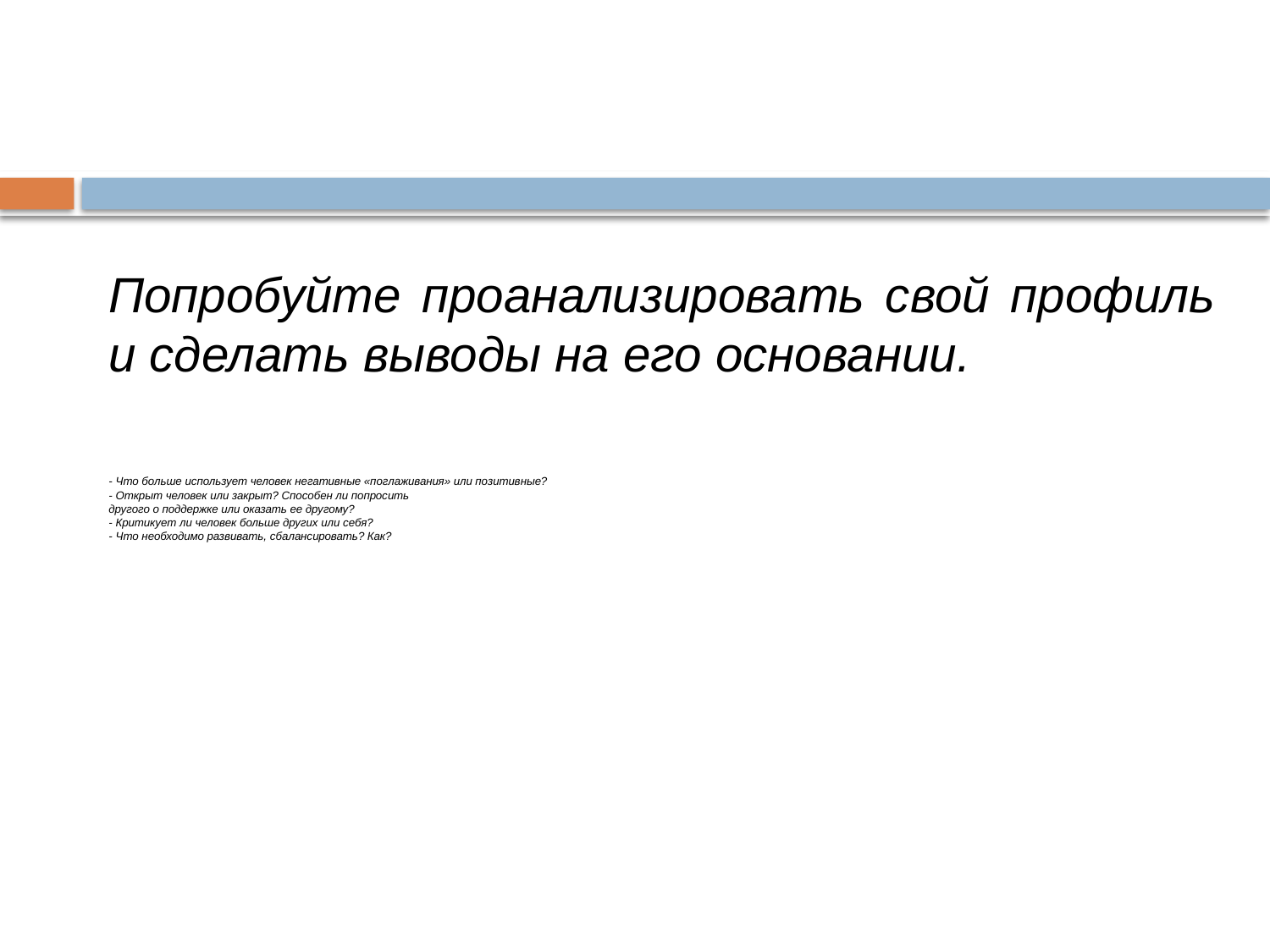

Попробуйте проанализировать свой профиль и сделать выводы на его основании.

# - Что больше использует человек негативные «поглаживания» или позитивные? - Открыт человек или закрыт? Способен ли попросить другого о поддержке или оказать ее другому? - Критикует ли человек больше других или себя? - Что необходимо развивать, сбалансировать? Как?